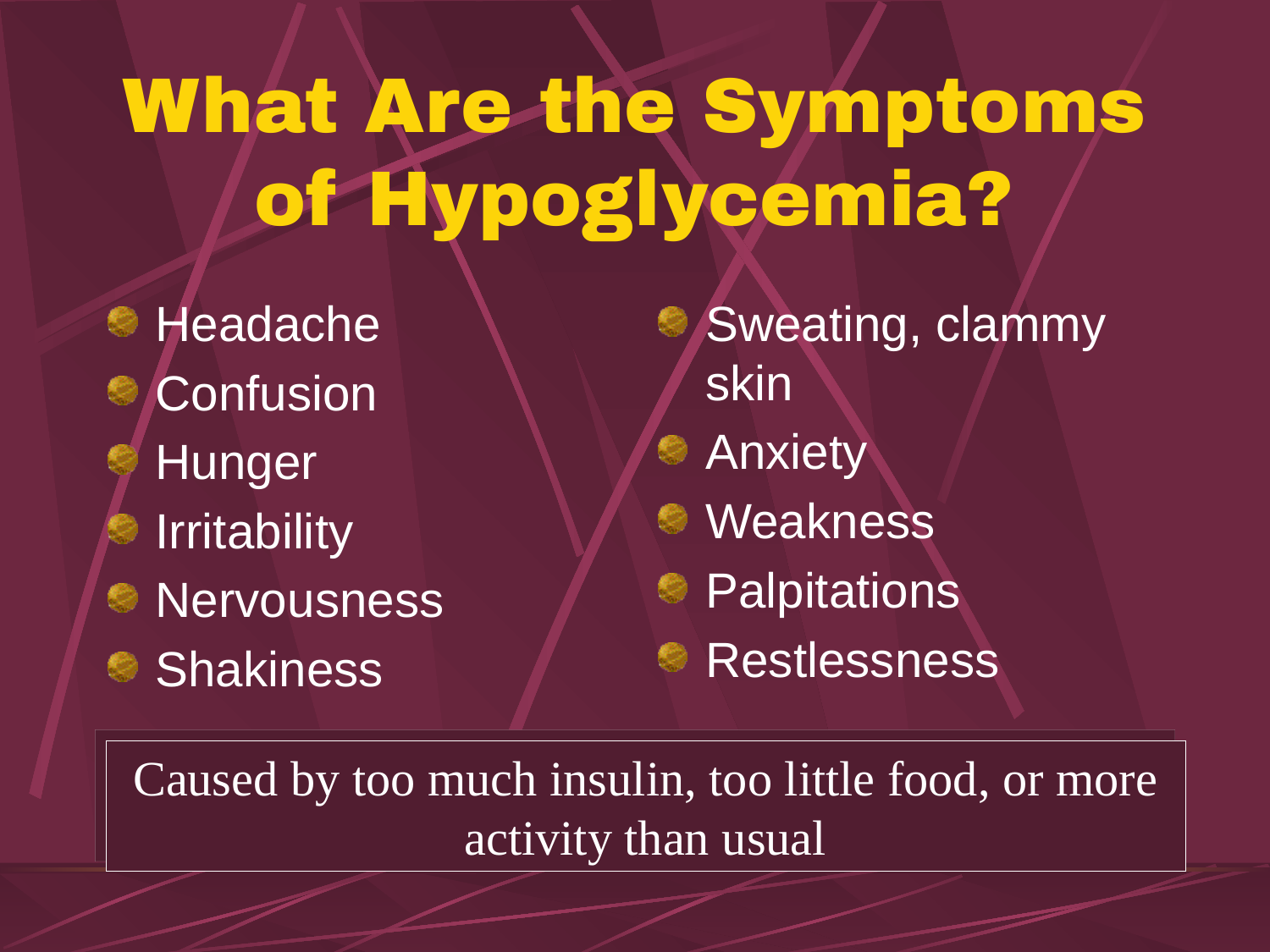

# What Are the Symptoms of Hypoglycemia?
Headache
Confusion
Hunger
Irritability
Nervousness
Shakiness
Sweating, clammy skin
Anxiety
Weakness
Palpitations
Restlessness
Caused by too much insulin, too little food, or more activity than usual